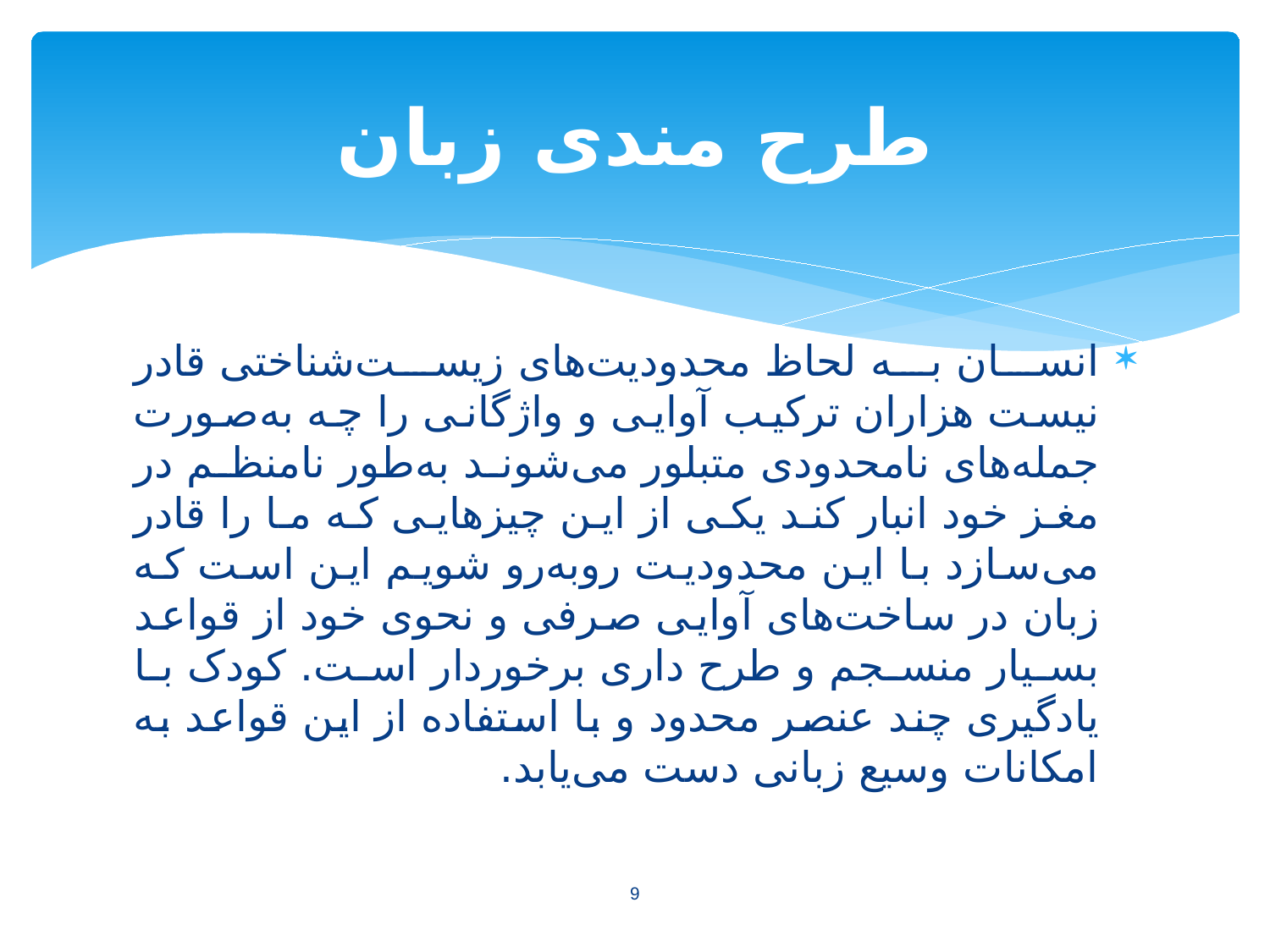

# طرح مندی زبان
انسان به لحاظ محدودیت‌های زیست‌شناختی قادر نیست هزاران ترکیب آوایی و واژگانی را چه به‌صورت جمله‌های نامحدودی متبلور می‌شوند به‌طور نامنظم در مغز خود انبار کند یکی از این چیزهایی که ما را قادر می‌سازد با این محدودیت روبه‌رو شویم این است که زبان در ساخت‌های آوایی صرفی و نحوی خود از قواعد بسیار منسجم و طرح داری برخوردار است. کودک با یادگیری چند عنصر محدود و با استفاده از این قواعد به امکانات وسیع زبانی دست می‌یابد.

9